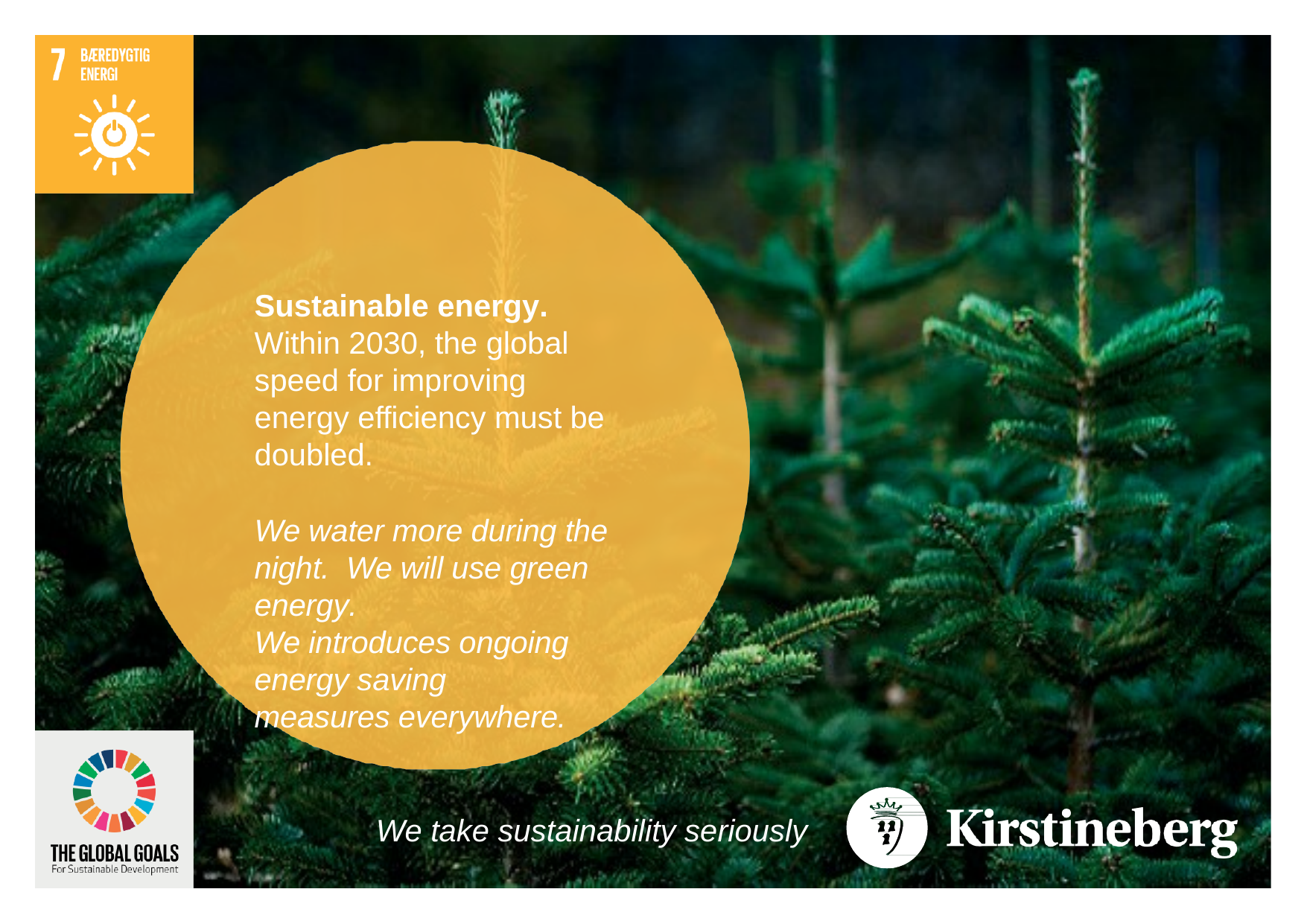

Sustainable energy.
Within 2030, the global speed for improving energy efficiency must be doubled.

We water more during the night.  We will use green energy.
We introduces ongoing energy saving measures everywhere.

We take sustainability seriously